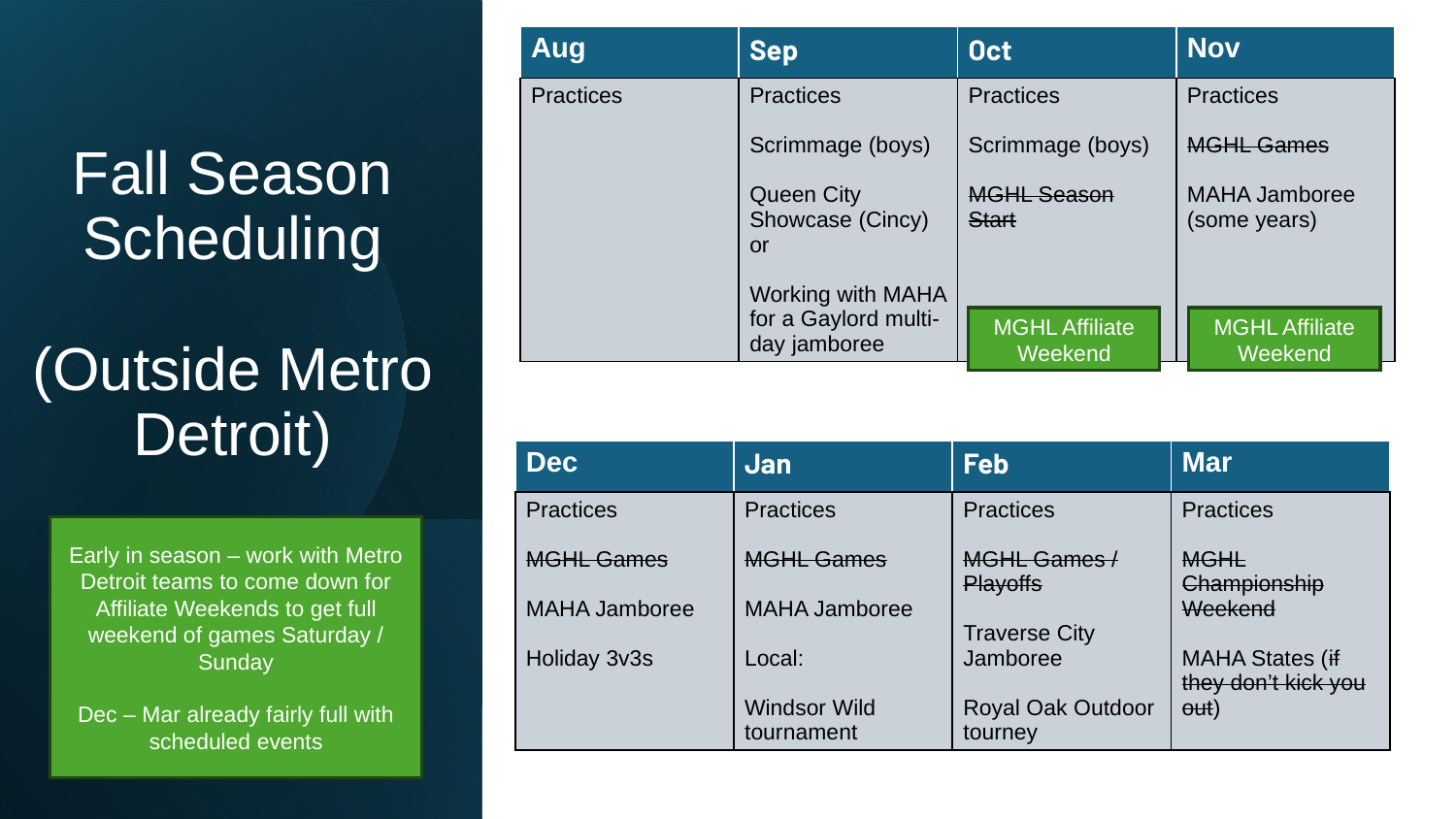

| Aug | Sep | Oct | Nov |
| --- | --- | --- | --- |
| Practices | Practices Scrimmage (boys) Queen City Showcase (Cincy) or Working with MAHA for a Gaylord multi-day jamboree | Practices Scrimmage (boys) MGHL Season Start | Practices MGHL Games MAHA Jamboree (some years) |
# Fall Season Scheduling (Outside Metro Detroit)

MGHL Affiliate Weekend
MGHL Affiliate Weekend

| Dec | Jan | Feb | Mar |
| --- | --- | --- | --- |
| Practices MGHL Games MAHA Jamboree Holiday 3v3s | Practices MGHL Games MAHA Jamboree Local: Windsor Wild tournament | Practices MGHL Games / Playoffs Traverse City Jamboree Royal Oak Outdoor tourney | Practices MGHL Championship Weekend MAHA States (if they don’t kick you out) |
Early in season – work with Metro Detroit teams to come down for Affiliate Weekends to get full weekend of games Saturday / Sunday

Dec – Mar already fairly full with scheduled events